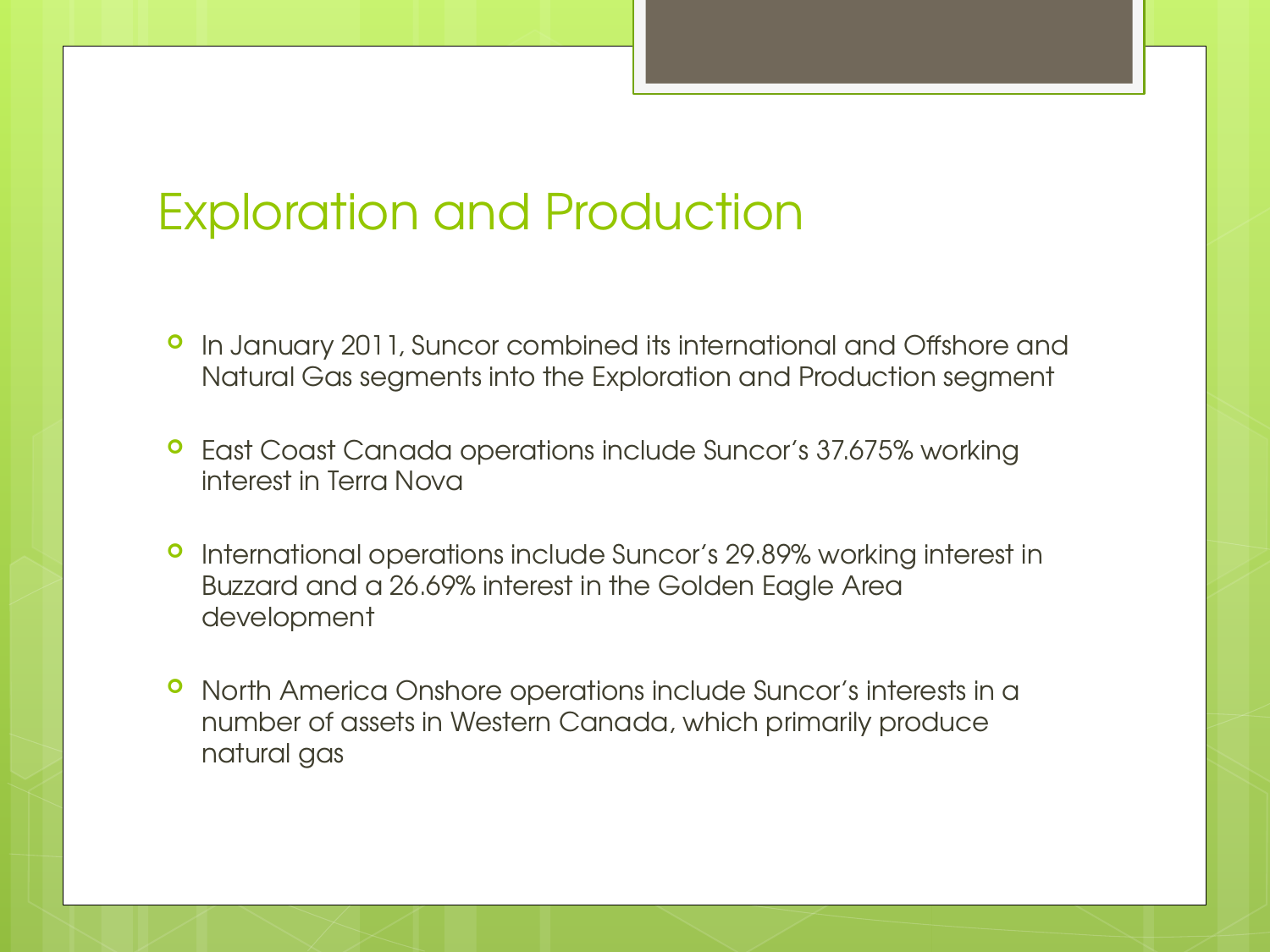

# Exploration and Production
In January 2011, Suncor combined its international and Offshore and Natural Gas segments into the Exploration and Production segment

East Coast Canada operations include Suncor’s 37.675% working interest in Terra Nova

International operations include Suncor’s 29.89% working interest in Buzzard and a 26.69% interest in the Golden Eagle Area development

North America Onshore operations include Suncor’s interests in a number of assets in Western Canada, which primarily produce natural gas